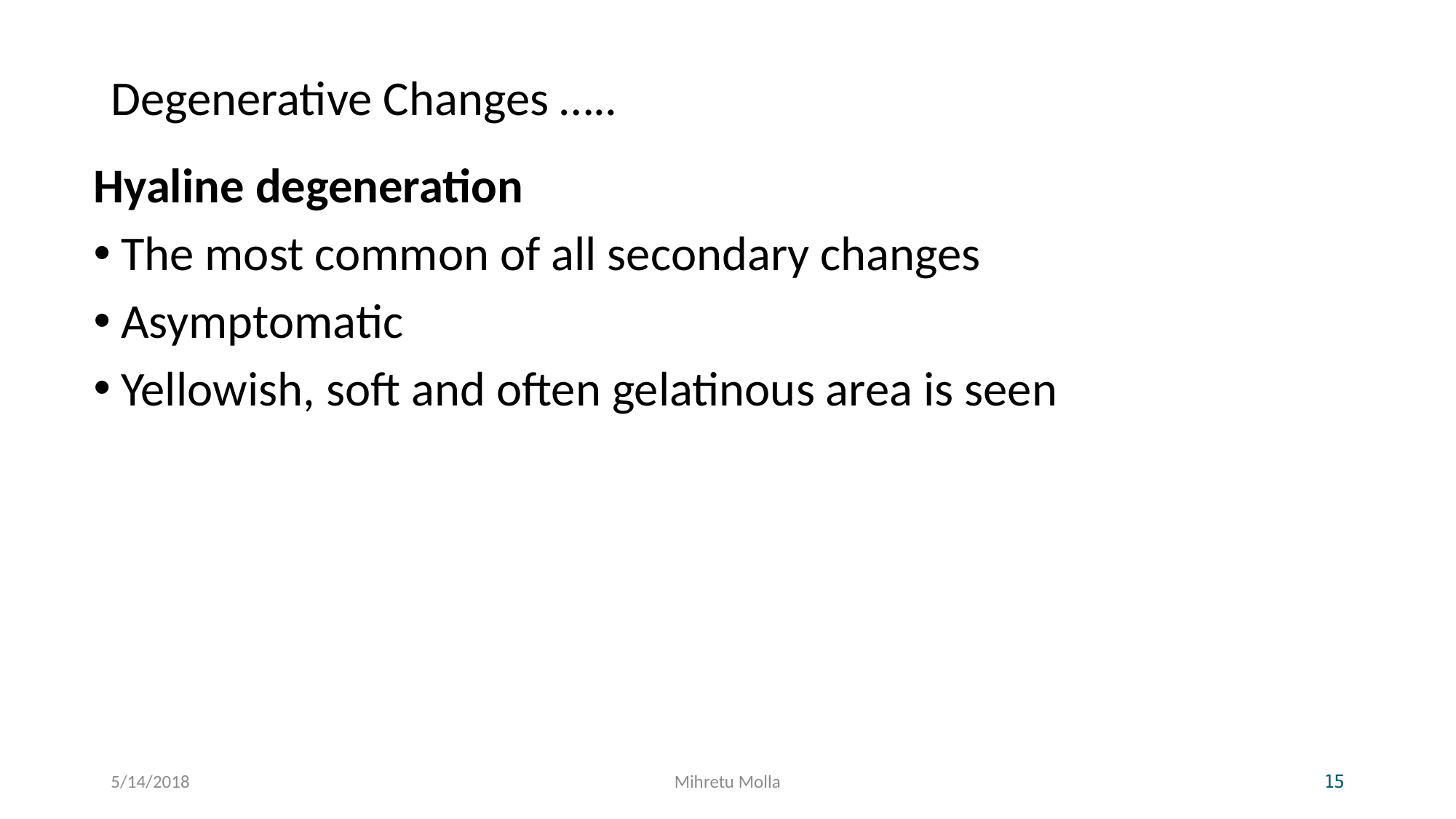

# Degenerative Changes …..
Hyaline degeneration
The most common of all secondary changes
Asymptomatic
Yellowish, soft and often gelatinous area is seen
5/14/2018
Mihretu Molla
15